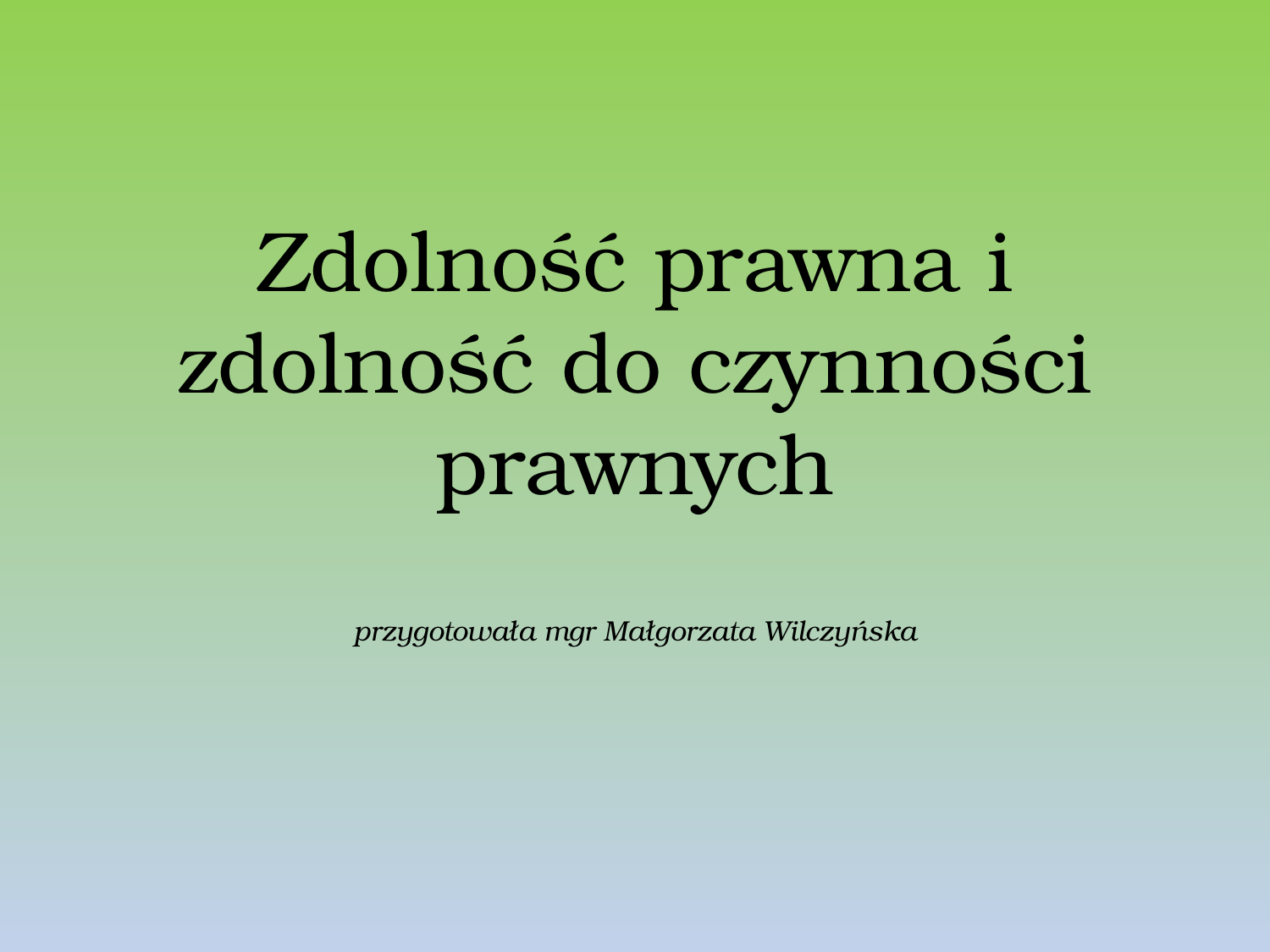

# Zdolność prawna i zdolność do czynności prawnych przygotowała mgr Małgorzata Wilczyńska